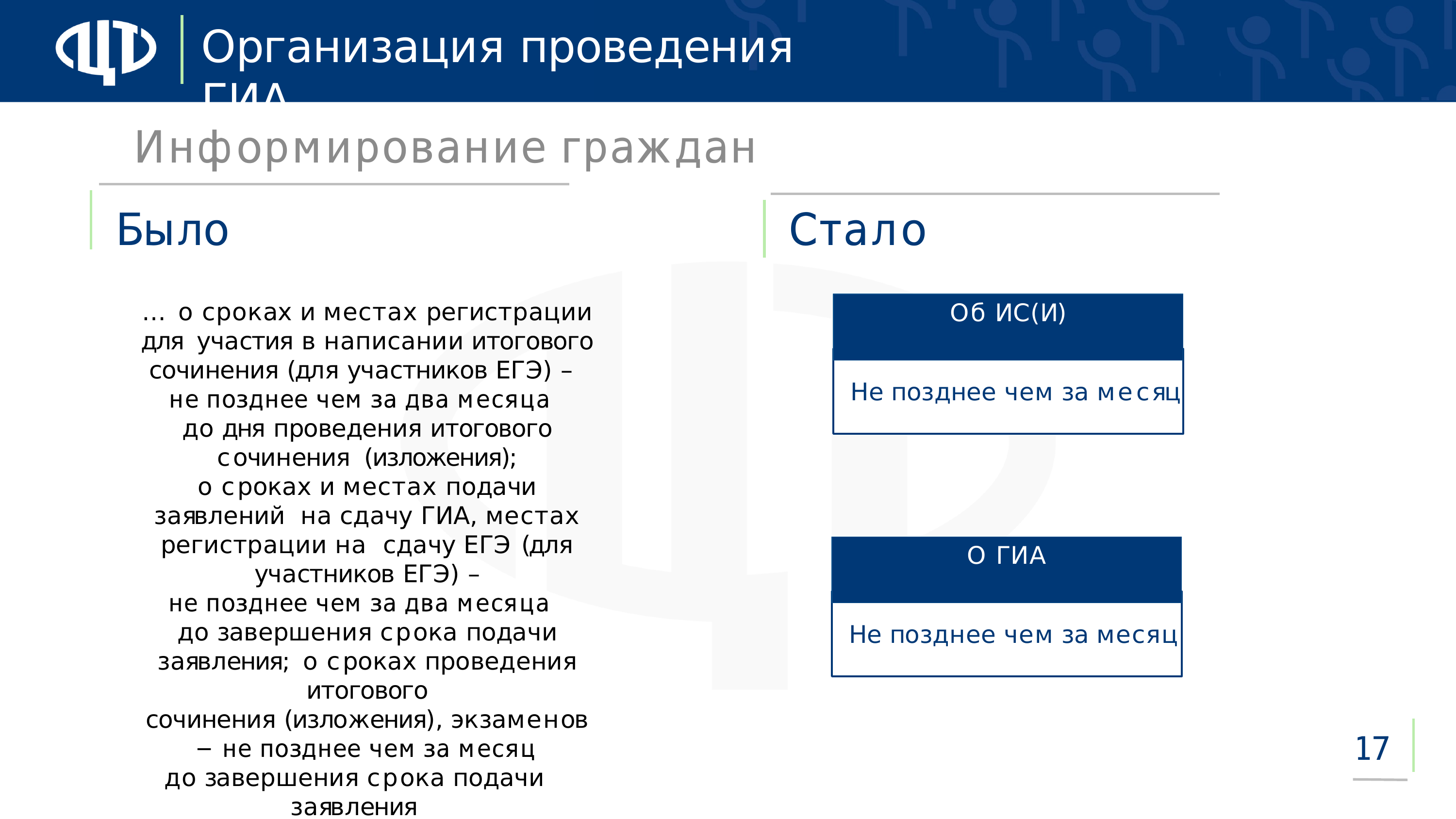

# Организация проведения ГИА
Информирование граждан

Было
… о сроках и местах регистрации для  участия в написании итогового
сочинения (для участников ЕГЭ) –
не позднее чем за два месяца
до дня проведения итогового сочинения  (изложения);
о сроках и местах подачи заявлений  на сдачу ГИА, местах регистрации на  сдачу ЕГЭ (для участников ЕГЭ) –
не позднее чем за два месяца
до завершения срока подачи заявления;  о сроках проведения итогового
сочинения (изложения), экзаменов –  не позднее чем за месяц
до завершения срока подачи заявления
Стало

Об ИС(И)

Не позднее чем за месяц

О ГИА

Не позднее чем за месяц

17